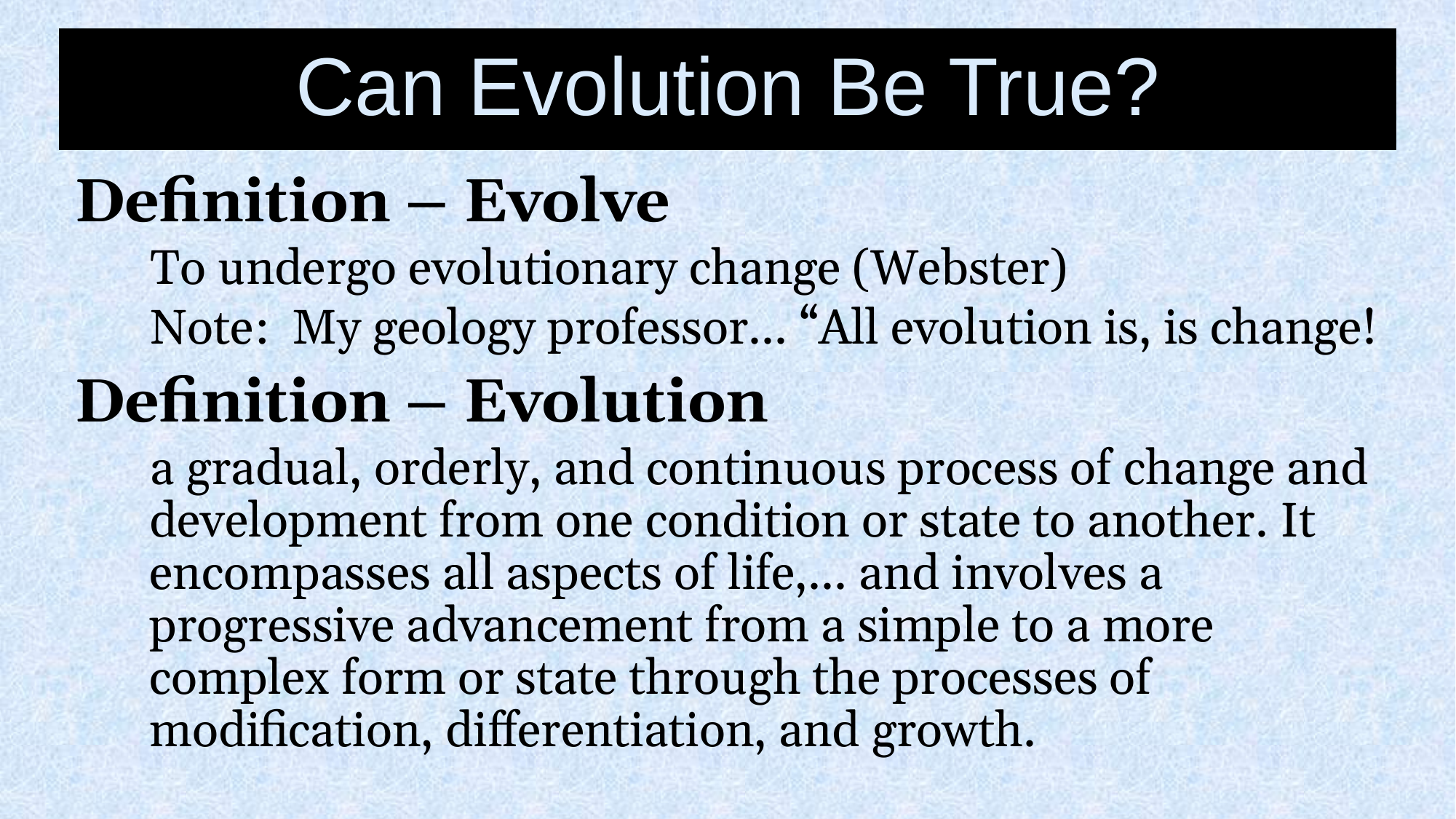

# Can Evolution Be True?
Definition – Evolve
To undergo evolutionary change (Webster)
Note:  My geology professor... “All evolution is, is change!
Definition – Evolution
a gradual, orderly, and continuous process of change and development from one condition or state to another. It encompasses all aspects of life,... and involves a progressive advancement from a simple to a more complex form or state through the processes of modification, differentiation, and growth.